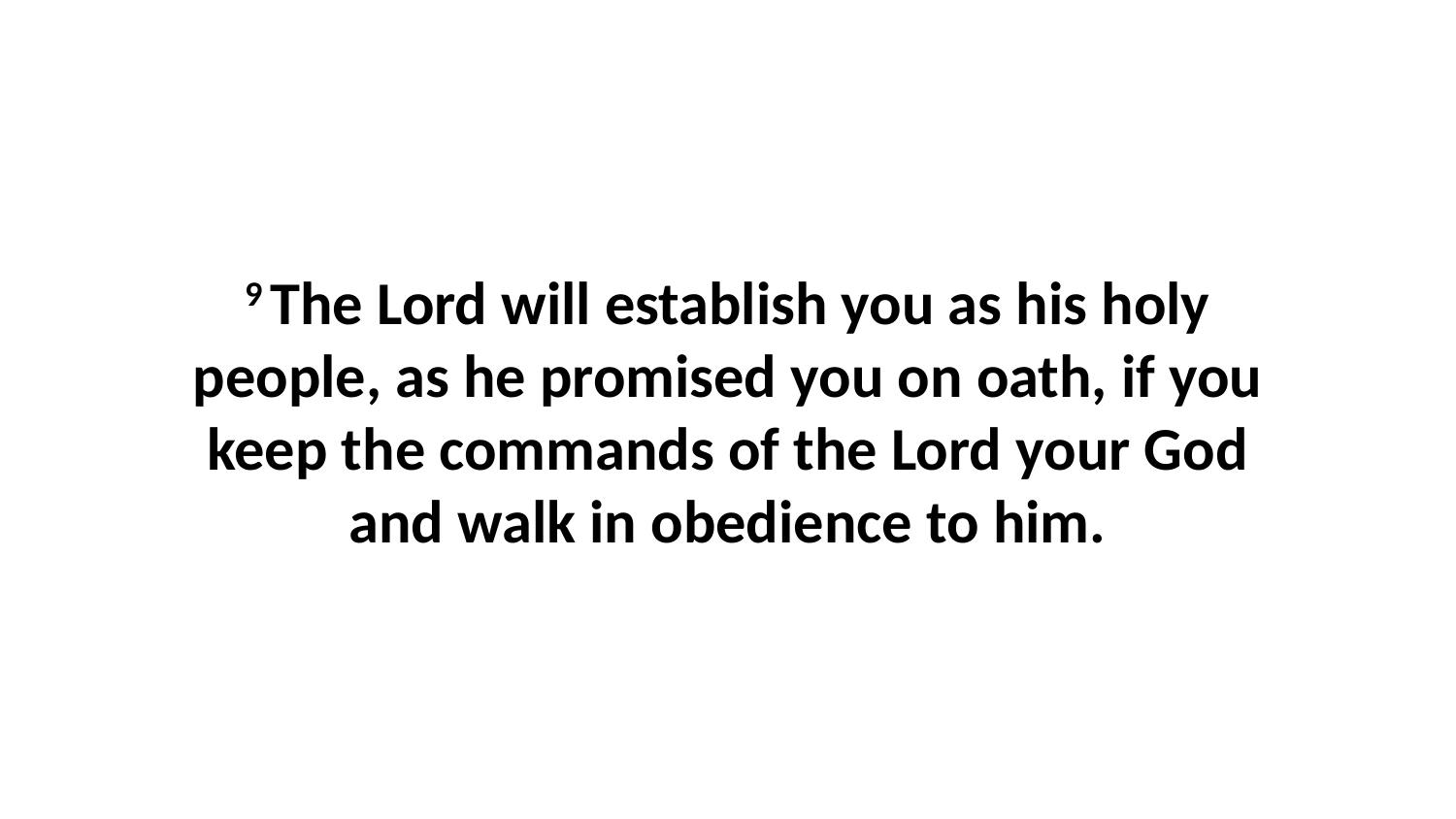

9 The Lord will establish you as his holy people, as he promised you on oath, if you keep the commands of the Lord your God and walk in obedience to him.